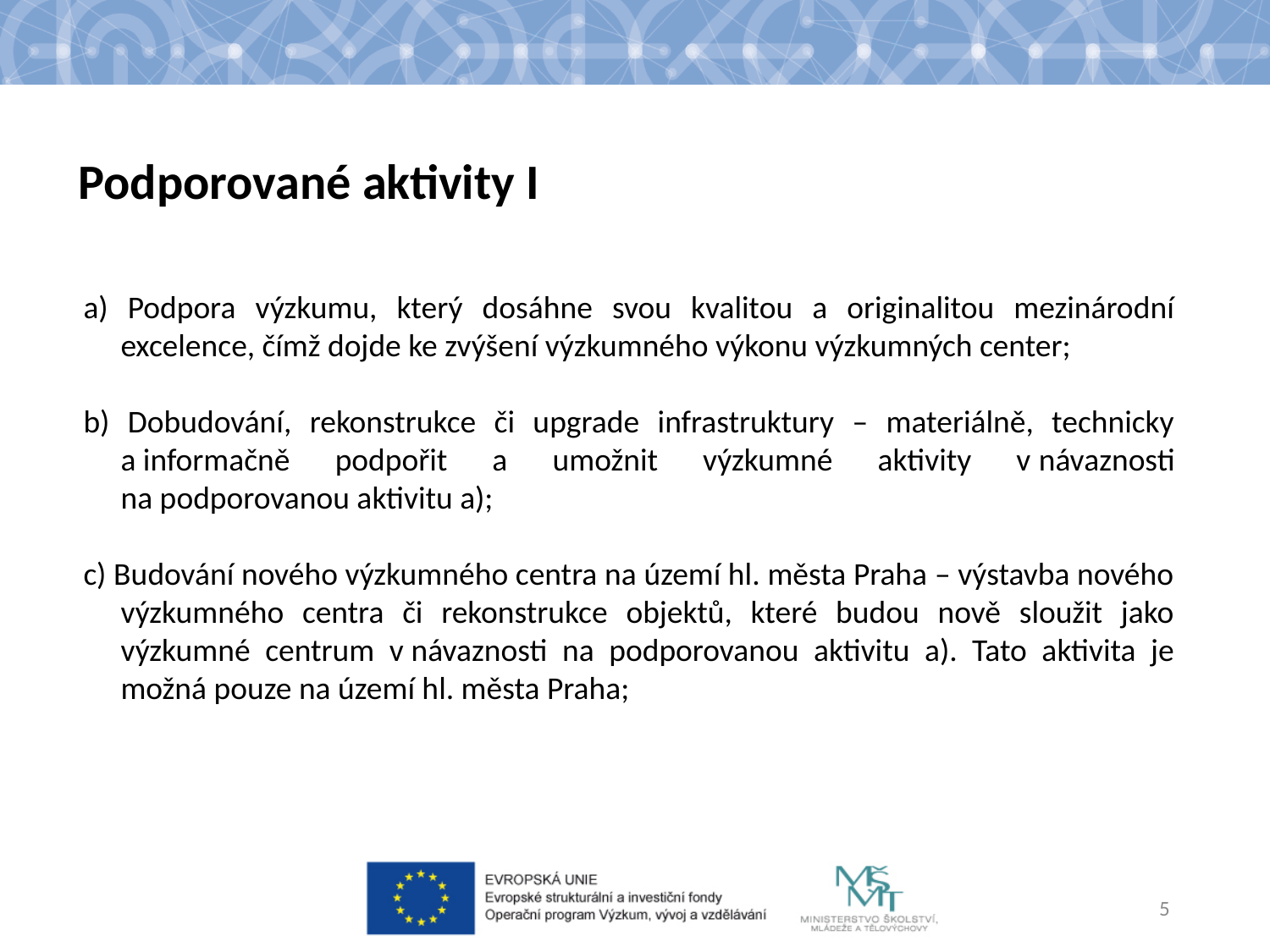

Podporované aktivity I

a) Podpora výzkumu, který dosáhne svou kvalitou a originalitou mezinárodní excelence, čímž dojde ke zvýšení výzkumného výkonu výzkumných center;

b) Dobudování, rekonstrukce či upgrade infrastruktury – materiálně, technicky a informačně podpořit a umožnit výzkumné aktivity v návaznosti na podporovanou aktivitu a);

c) Budování nového výzkumného centra na území hl. města Praha – výstavba nového výzkumného centra či rekonstrukce objektů, které budou nově sloužit jako výzkumné centrum v návaznosti na podporovanou aktivitu a). Tato aktivita je možná pouze na území hl. města Praha;

5